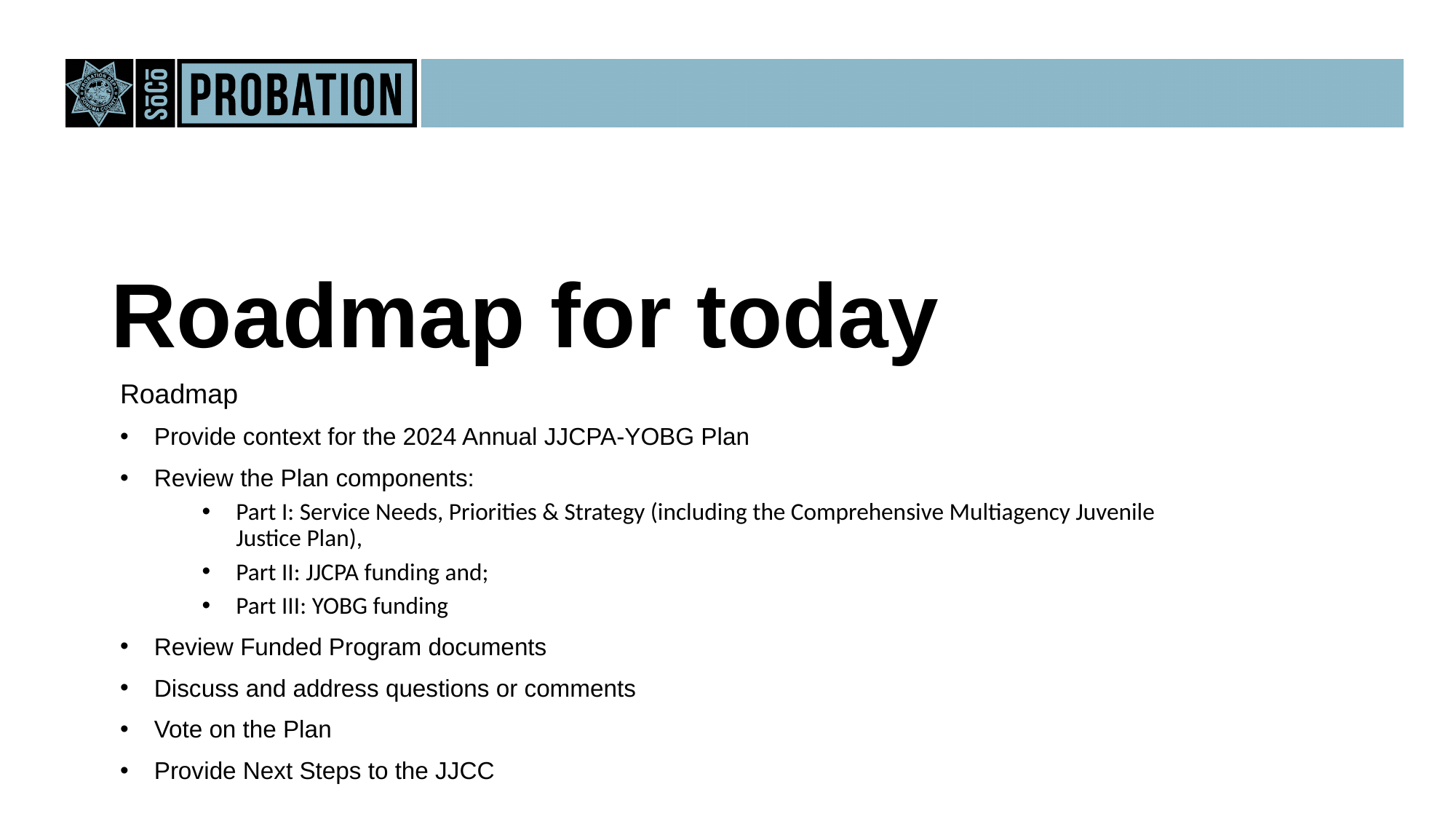

Roadmap for today
Roadmap
Provide context for the 2024 Annual JJCPA-YOBG Plan
Review the Plan components:
Part I: Service Needs, Priorities & Strategy (including the Comprehensive Multiagency Juvenile Justice Plan),
Part II: JJCPA funding and;
Part III: YOBG funding
Review Funded Program documents
Discuss and address questions or comments
Vote on the Plan
Provide Next Steps to the JJCC